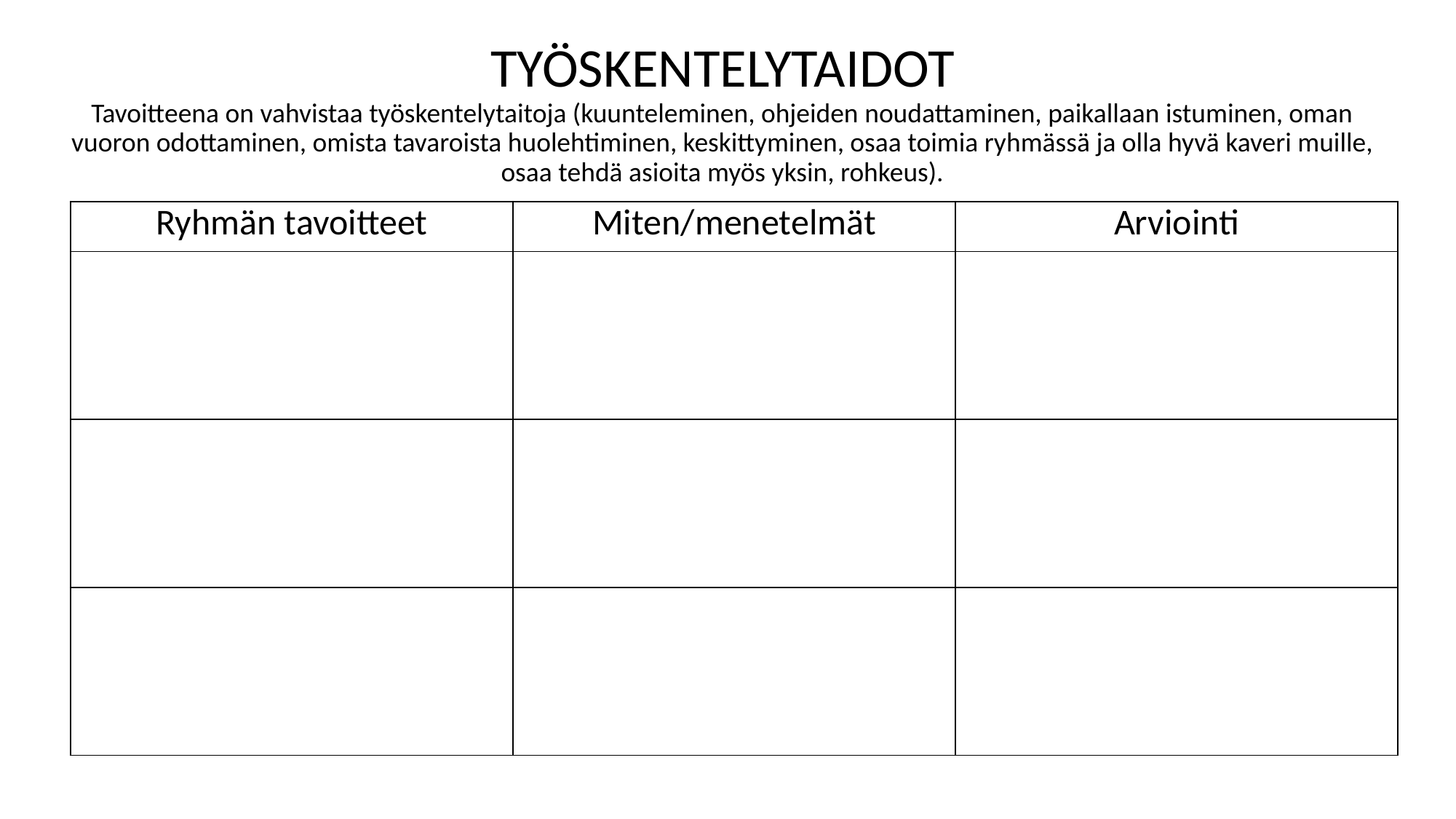

# TYÖSKENTELYTAIDOT Tavoitteena on vahvistaa työskentelytaitoja (kuunteleminen, ohjeiden noudattaminen, paikallaan istuminen, oman vuoron odottaminen, omista tavaroista huolehtiminen, keskittyminen, osaa toimia ryhmässä ja olla hyvä kaveri muille, osaa tehdä asioita myös yksin, rohkeus).
| Ryhmän tavoitteet | Miten/menetelmät | Arviointi |
| --- | --- | --- |
|  |  |  |
|  |  |  |
|  |  |  |